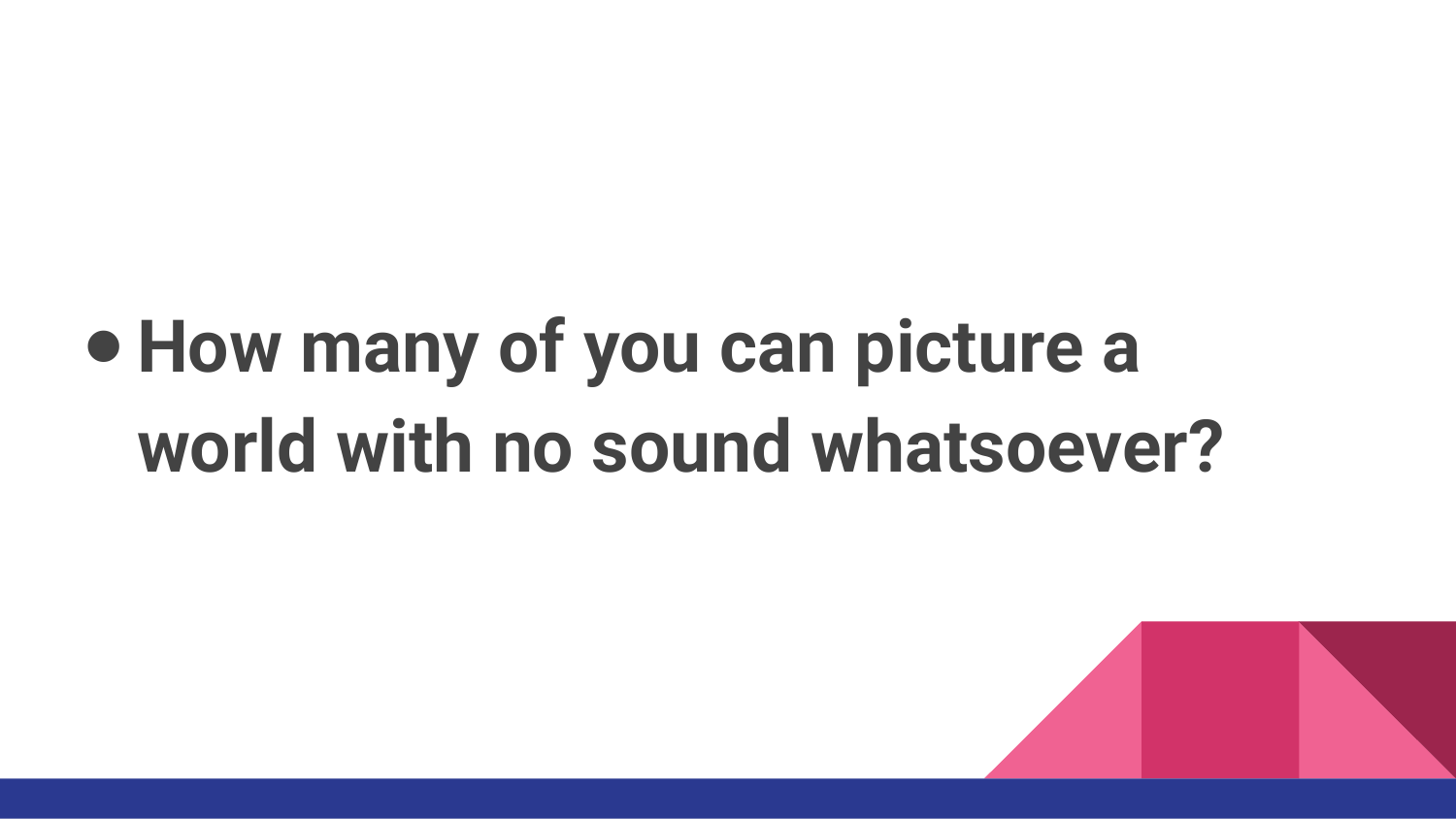

#

How many of you can picture a world with no sound whatsoever?